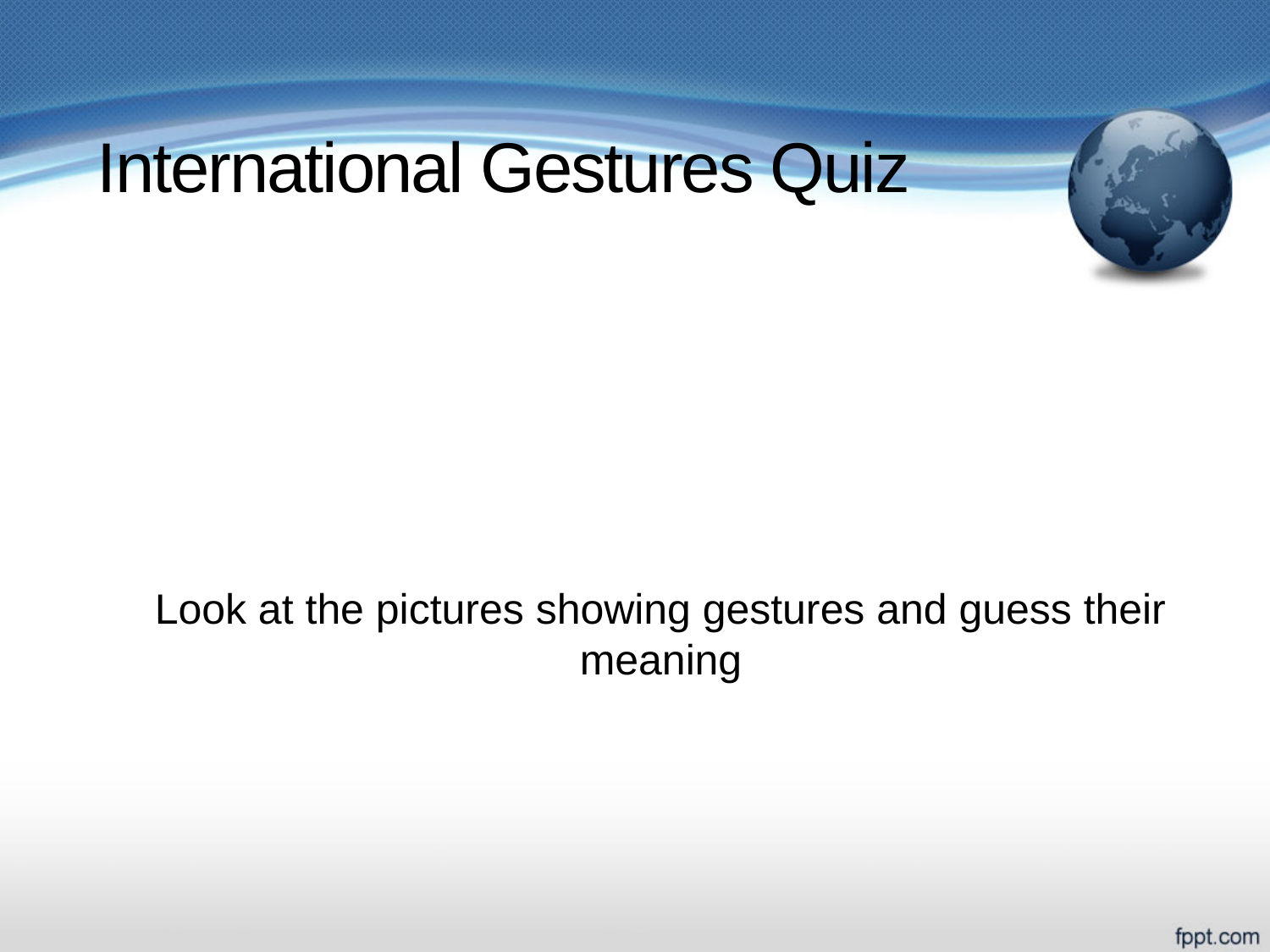

International Gestures Quiz

Look at the pictures showing gestures and guess their meaning